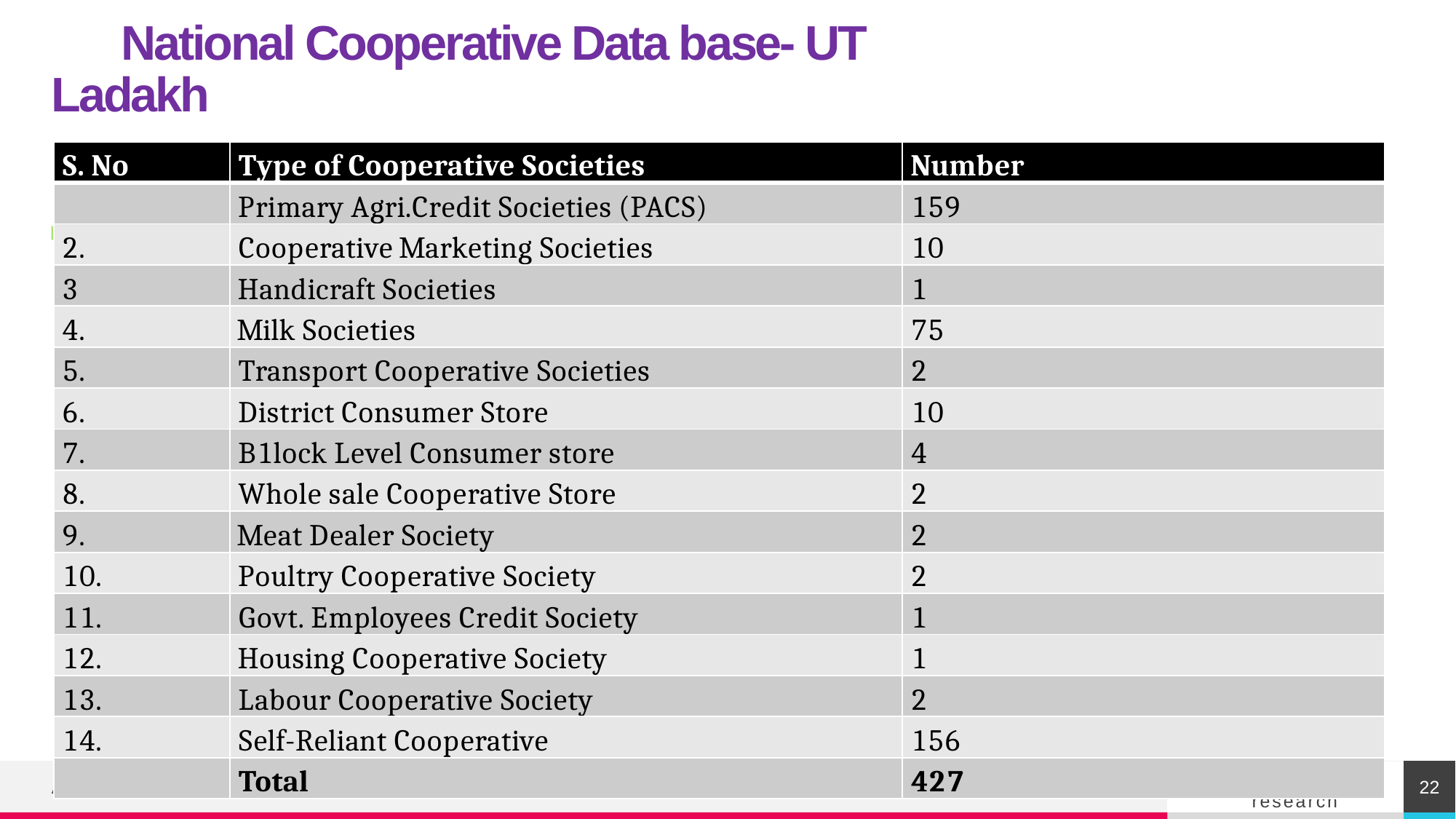

# National Cooperative Data base- UT Ladakh
| S. No | Type of Cooperative Societies | Number |
| --- | --- | --- |
|  | Primary Agri.Credit Societies (PACS) | 159 |
| 2. | Cooperative Marketing Societies | 10 |
| 3 | Handicraft Societies | 1 |
| 4. | Milk Societies | 75 |
| 5. | Transport Cooperative Societies | 2 |
| 6. | District Consumer Store | 10 |
| 7. | B1lock Level Consumer store | 4 |
| 8. | Whole sale Cooperative Store | 2 |
| 9. | Meat Dealer Society | 2 |
| 10. | Poultry Cooperative Society | 2 |
| 11. | Govt. Employees Credit Society | 1 |
| 12. | Housing Cooperative Society | 1 |
| 13. | Labour Cooperative Society | 2 |
| 14. | Self-Reliant Cooperative | 156 |
|  | Total | 427 |

22
Add a footer